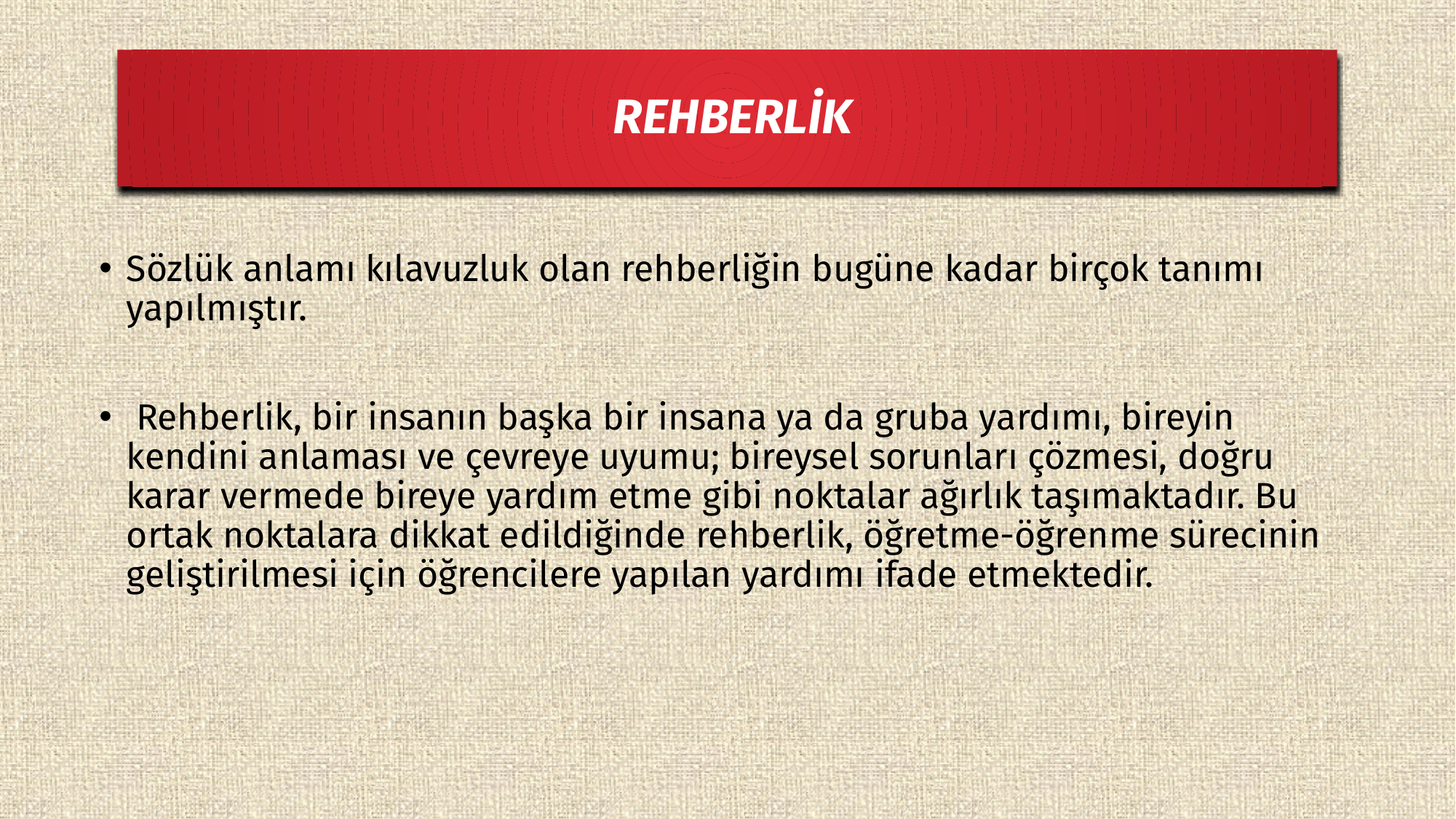

REHBERLİK
Sözlük anlamı kılavuzluk olan rehberliğin bugüne kadar birçok tanımı yapılmıştır.

 Rehberlik, bir insanın başka bir insana ya da gruba yardımı, bireyin kendini anlaması ve çevreye uyumu; bireysel sorunları çözmesi, doğru karar vermede bireye yardım etme gibi noktalar ağırlık taşımaktadır. Bu ortak noktalara dikkat edildiğinde rehberlik, öğretme-öğrenme sürecinin geliştirilmesi için öğrencilere yapılan yardımı ifade etmektedir.